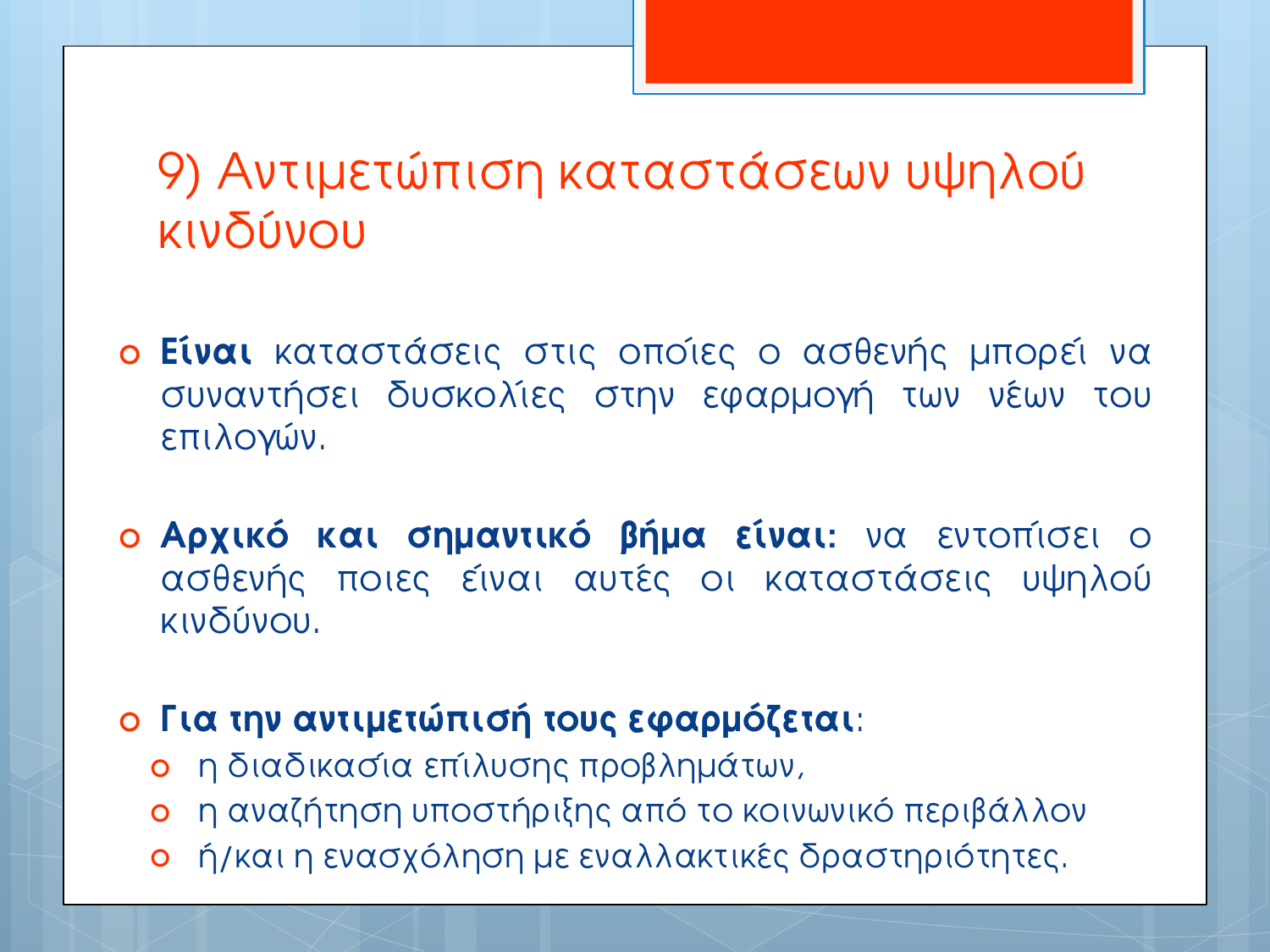

# 9) Αντιμετώπιση καταστάσεων υψηλού κινδύνου
Είναι καταστάσεις στις οποίες ο ασθενής μπορεί να συναντήσει δυσκολίες στην εφαρμογή των νέων του επιλογών.

Αρχικό και σημαντικό βήμα είναι: να εντοπίσει ο ασθενής ποιες είναι αυτές οι καταστάσεις υψηλού κινδύνου.

Για την αντιμετώπισή τους εφαρμόζεται:
η διαδικασία επίλυσης προβλημάτων,
η αναζήτηση υποστήριξης από το κοινωνικό περιβάλλον
ή/και η ενασχόληση με εναλλακτικές δραστηριότητες.